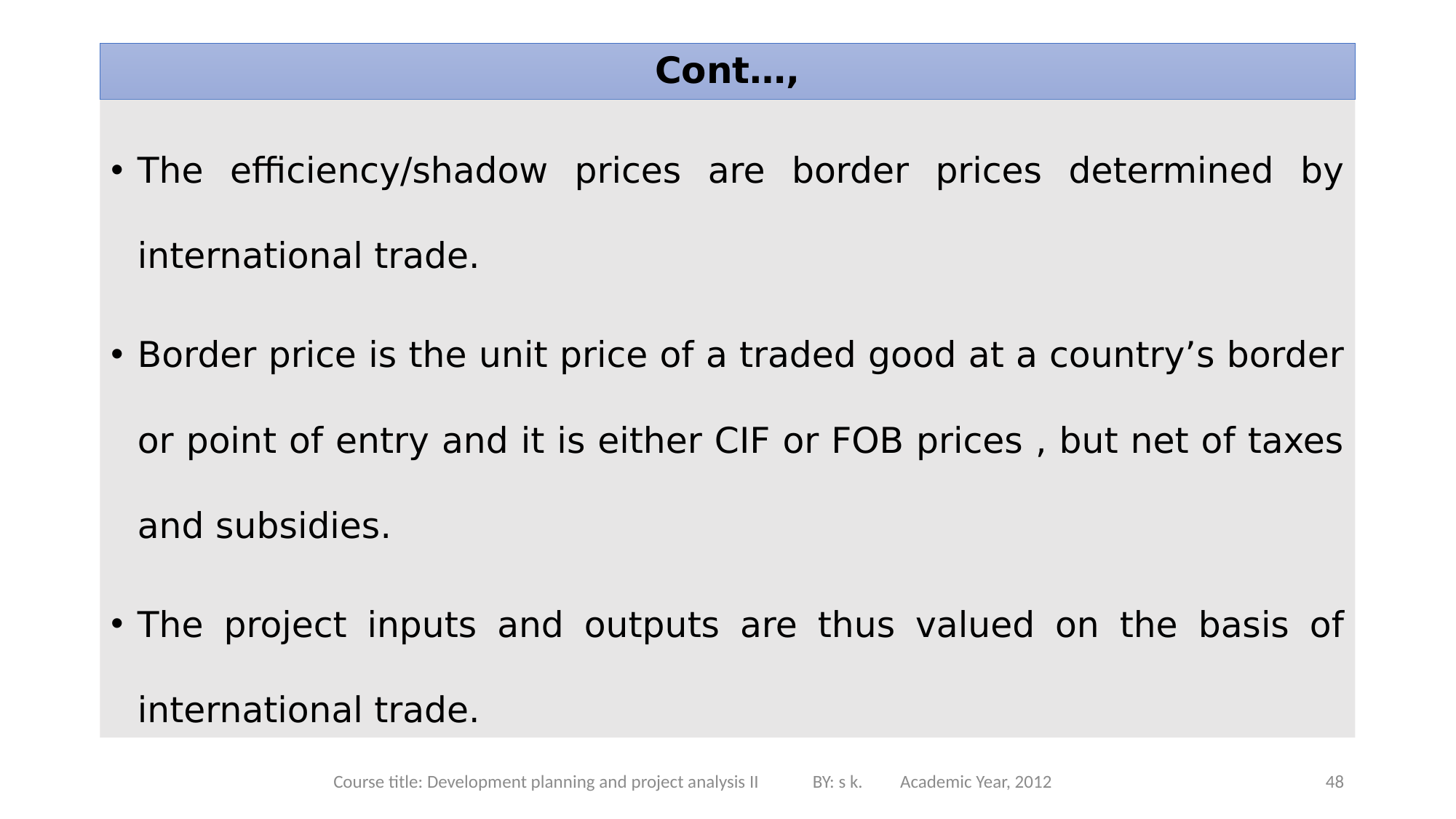

# Cont…,
The efficiency/shadow prices are border prices determined by international trade.
Border price is the unit price of a traded good at a country’s border or point of entry and it is either CIF or FOB prices , but net of taxes and subsidies.
The project inputs and outputs are thus valued on the basis of international trade.

Course title: Development planning and project analysis II             BY: s k.         Academic Year, 2012
48